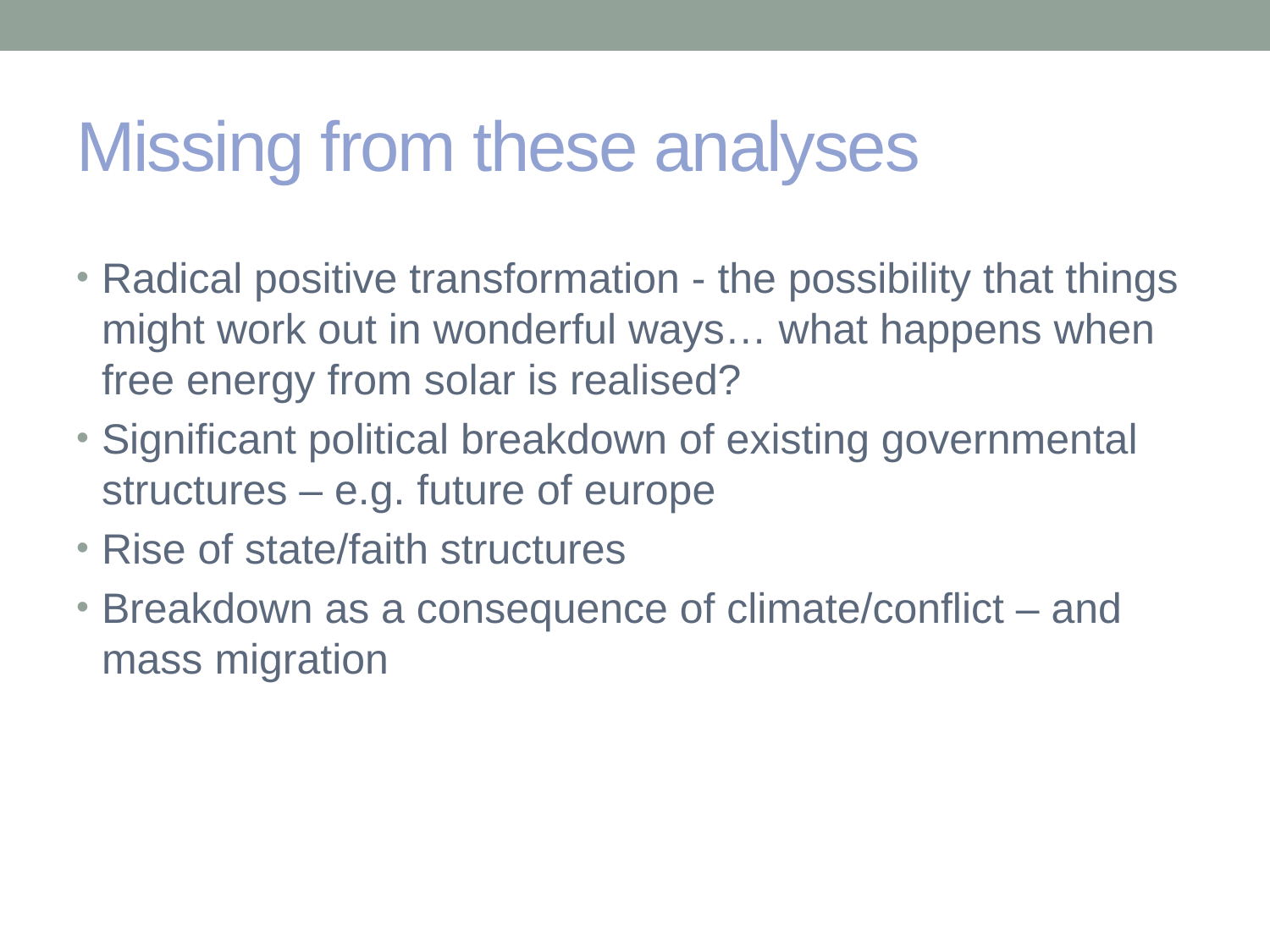

# Missing from these analyses
Radical positive transformation - the possibility that things might work out in wonderful ways… what happens when free energy from solar is realised?
Significant political breakdown of existing governmental structures – e.g. future of europe
Rise of state/faith structures
Breakdown as a consequence of climate/conflict – and mass migration